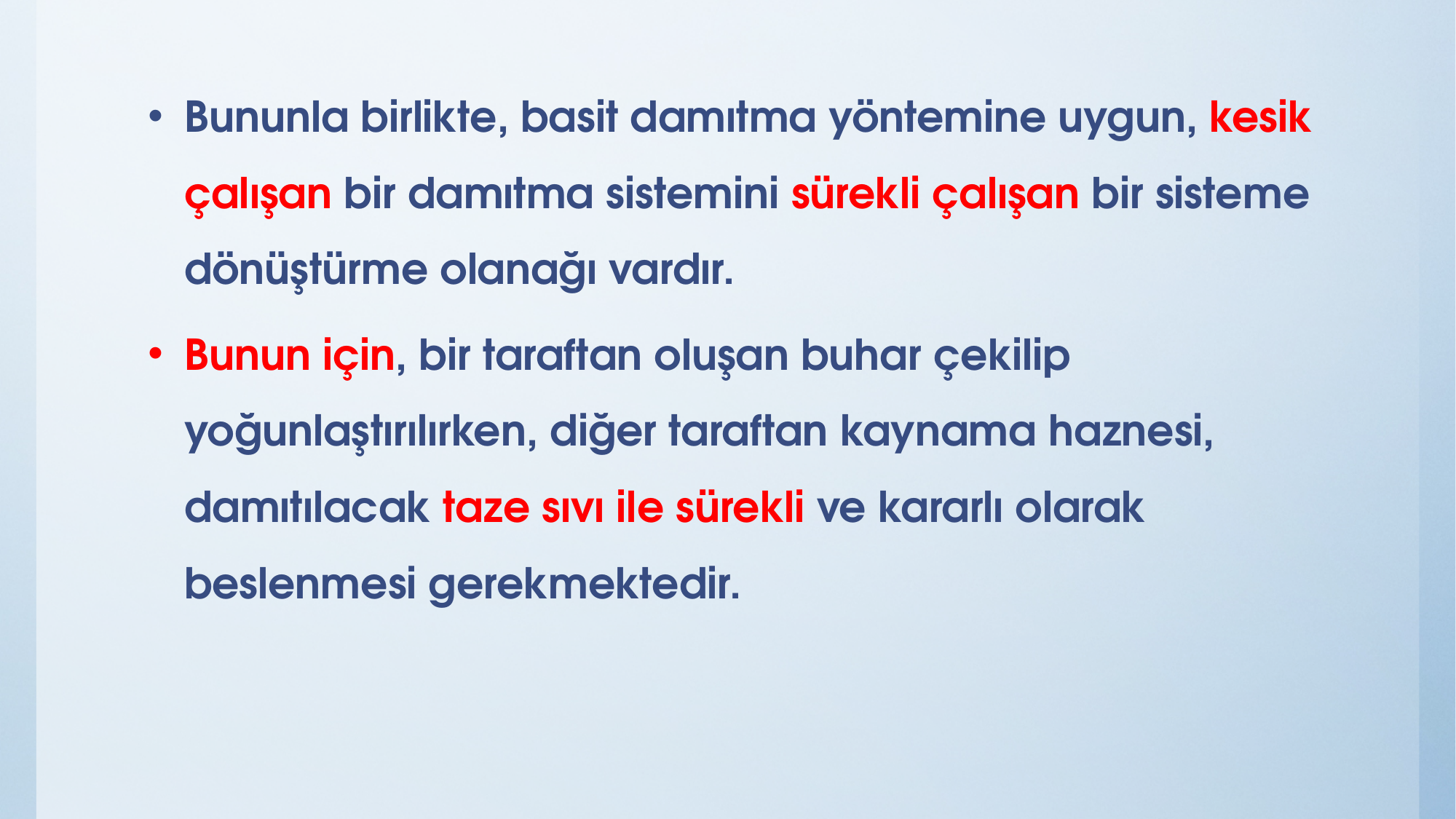

Bununla birlikte, basit damıtma yöntemine uygun, kesik çalışan bir damıtma sistemini sürekli çalışan bir sisteme dönüştürme olanağı vardır.
Bunun için, bir taraftan oluşan buhar çekilip yoğunlaştırılırken, diğer taraftan kaynama haznesi, damıtılacak taze sıvı ile sürekli ve kararlı olarak beslenmesi gerekmektedir.